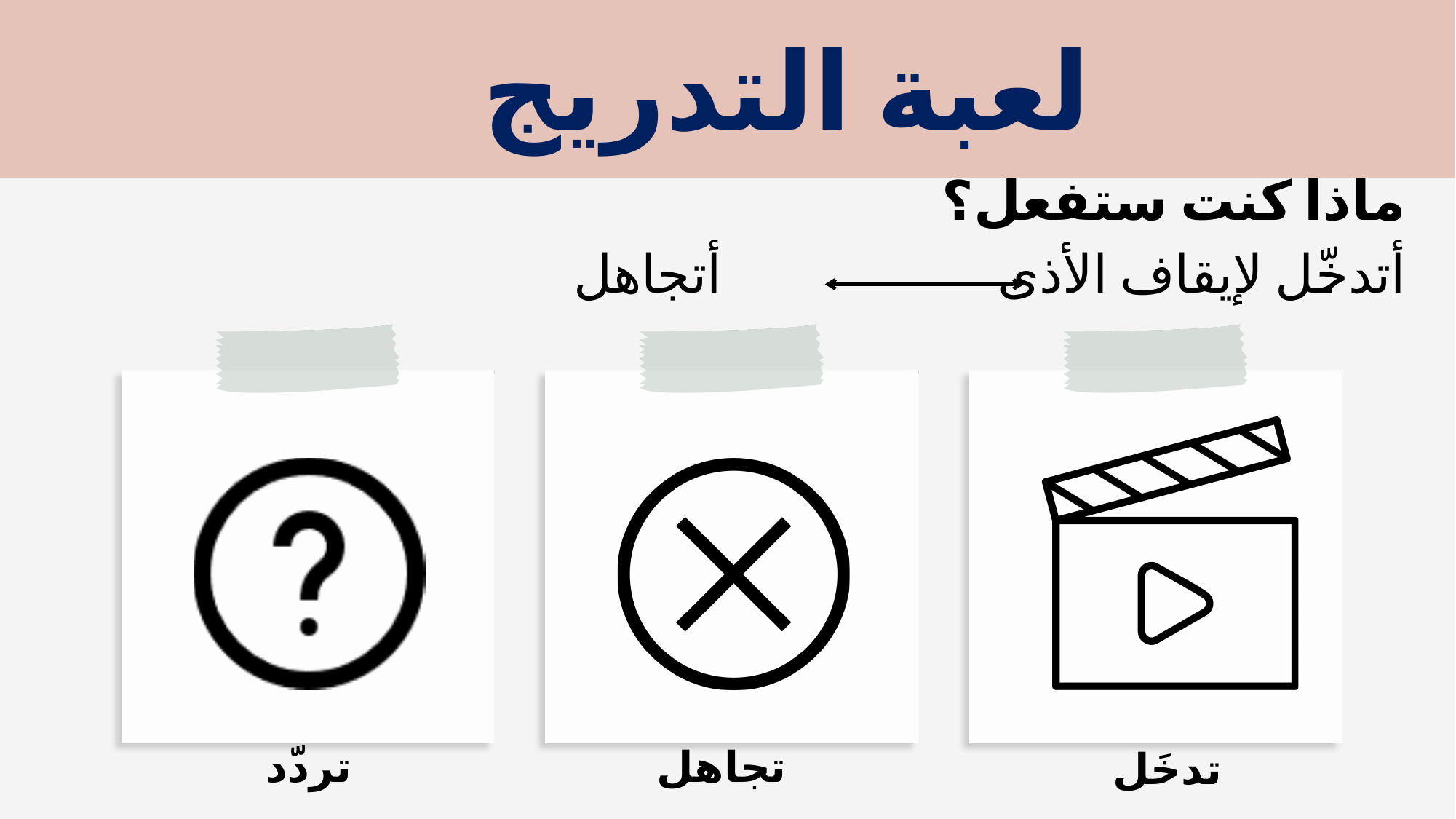

# لعبة التدريج
ماذا كنت ستفعل؟
أتدخّل لإيقاف الأذى                       أتجاهل

تردّد
 تجاهل
تدخَل